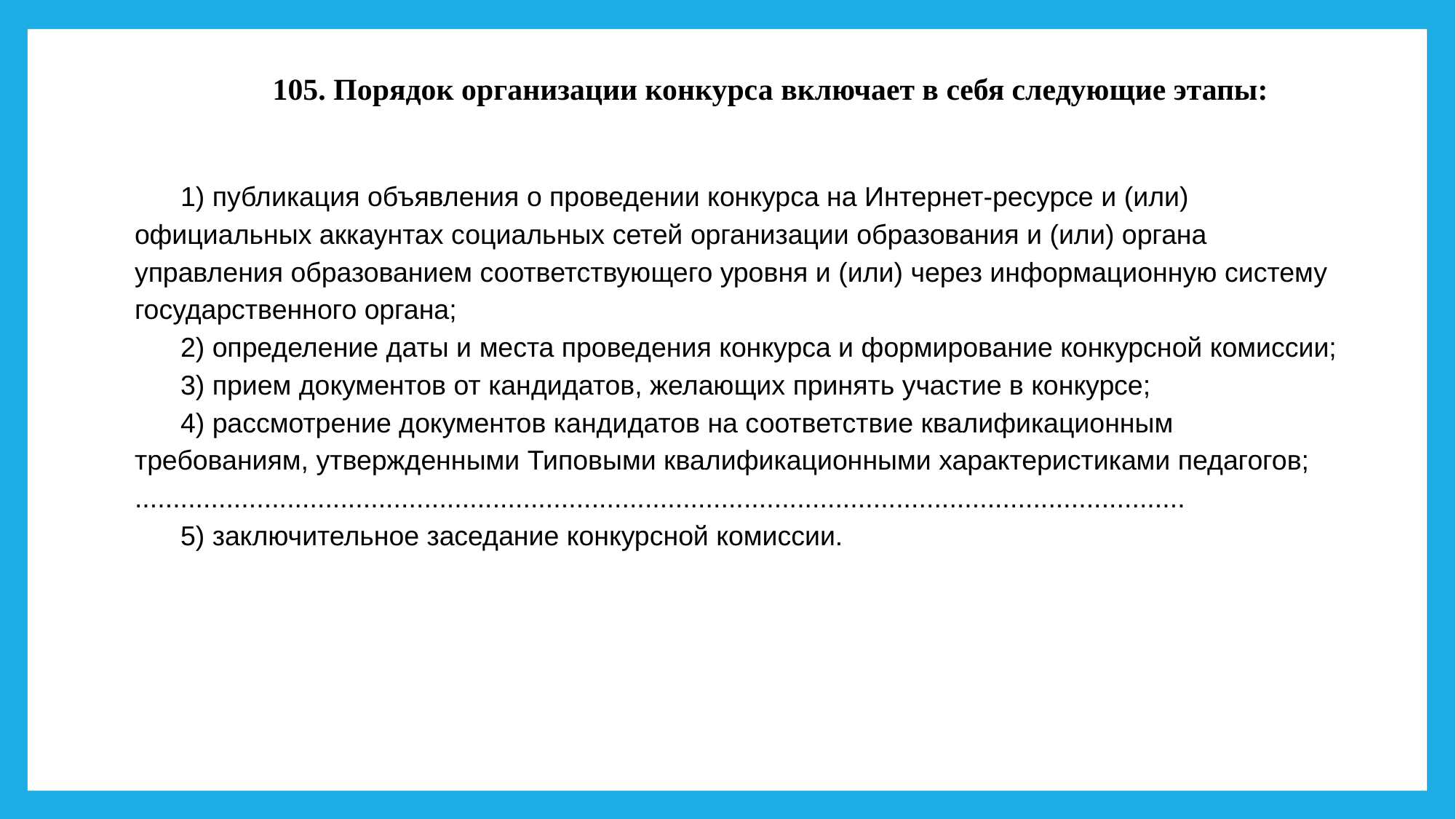

105. Порядок организации конкурса включает в себя следующие этапы:
      1) публикация объявления о проведении конкурса на Интернет-ресурсе и (или) официальных аккаунтах социальных сетей организации образования и (или) органа управления образованием соответствующего уровня и (или) через информационную систему государственного органа;
      2) определение даты и места проведения конкурса и формирование конкурсной комиссии;
      3) прием документов от кандидатов, желающих принять участие в конкурсе;
      4) рассмотрение документов кандидатов на соответствие квалификационным требованиям, утвержденными Типовыми квалификационными характеристиками педагогов;
..........................................................................................................................................
      5) заключительное заседание конкурсной комиссии.